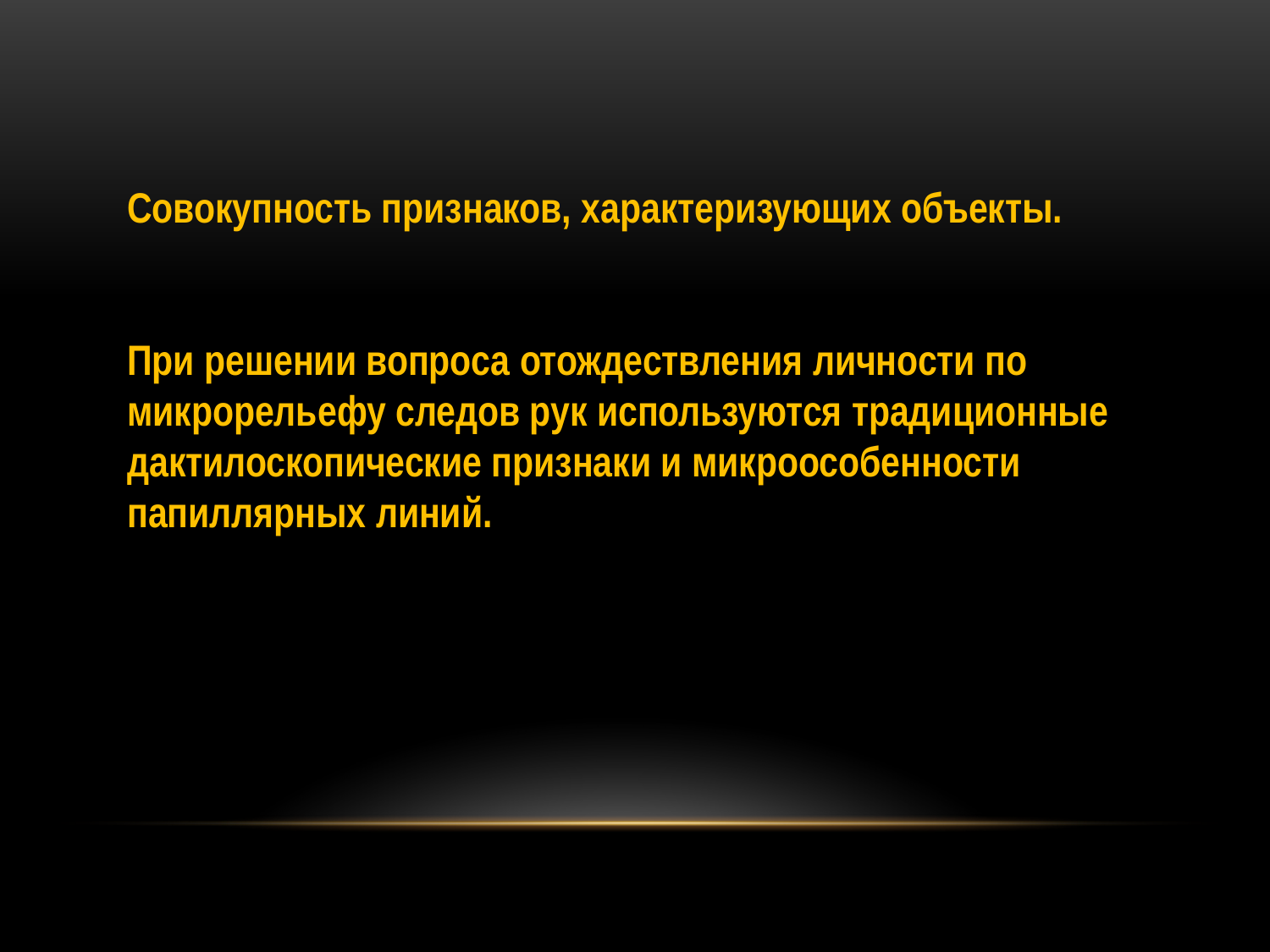

Совокупность признаков, характеризующих объекты.

При решении вопроса отождествления личности по микрорельефу следов рук используются традиционные дактилоскопические признаки и микроособенности папиллярных линий.